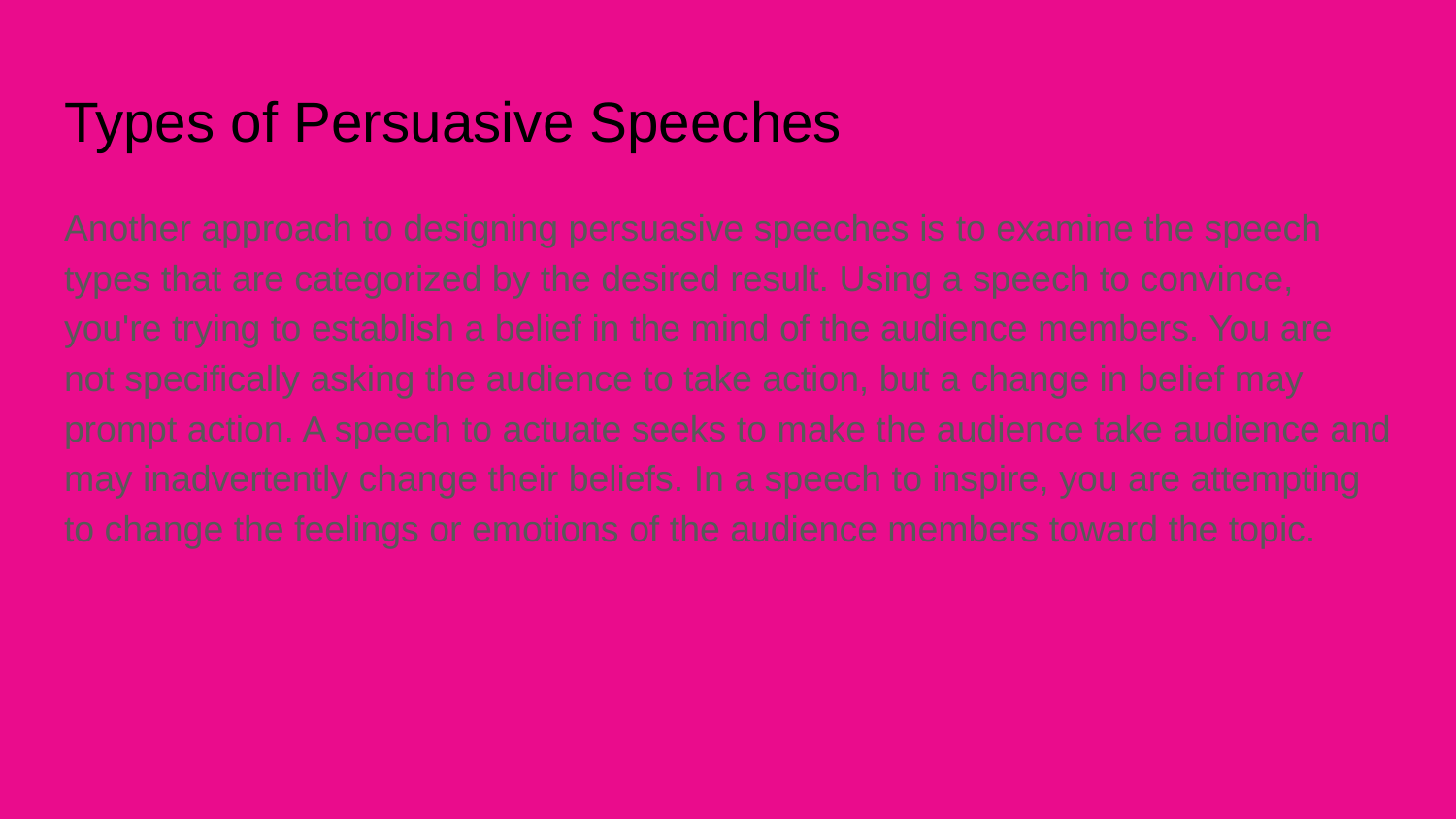

# Types of Persuasive Speeches
Another approach to designing persuasive speeches is to examine the speech types that are categorized by the desired result. Using a speech to convince, you're trying to establish a belief in the mind of the audience members. You are not specifically asking the audience to take action, but a change in belief may prompt action. A speech to actuate seeks to make the audience take audience and may inadvertently change their beliefs. In a speech to inspire, you are attempting to change the feelings or emotions of the audience members toward the topic.